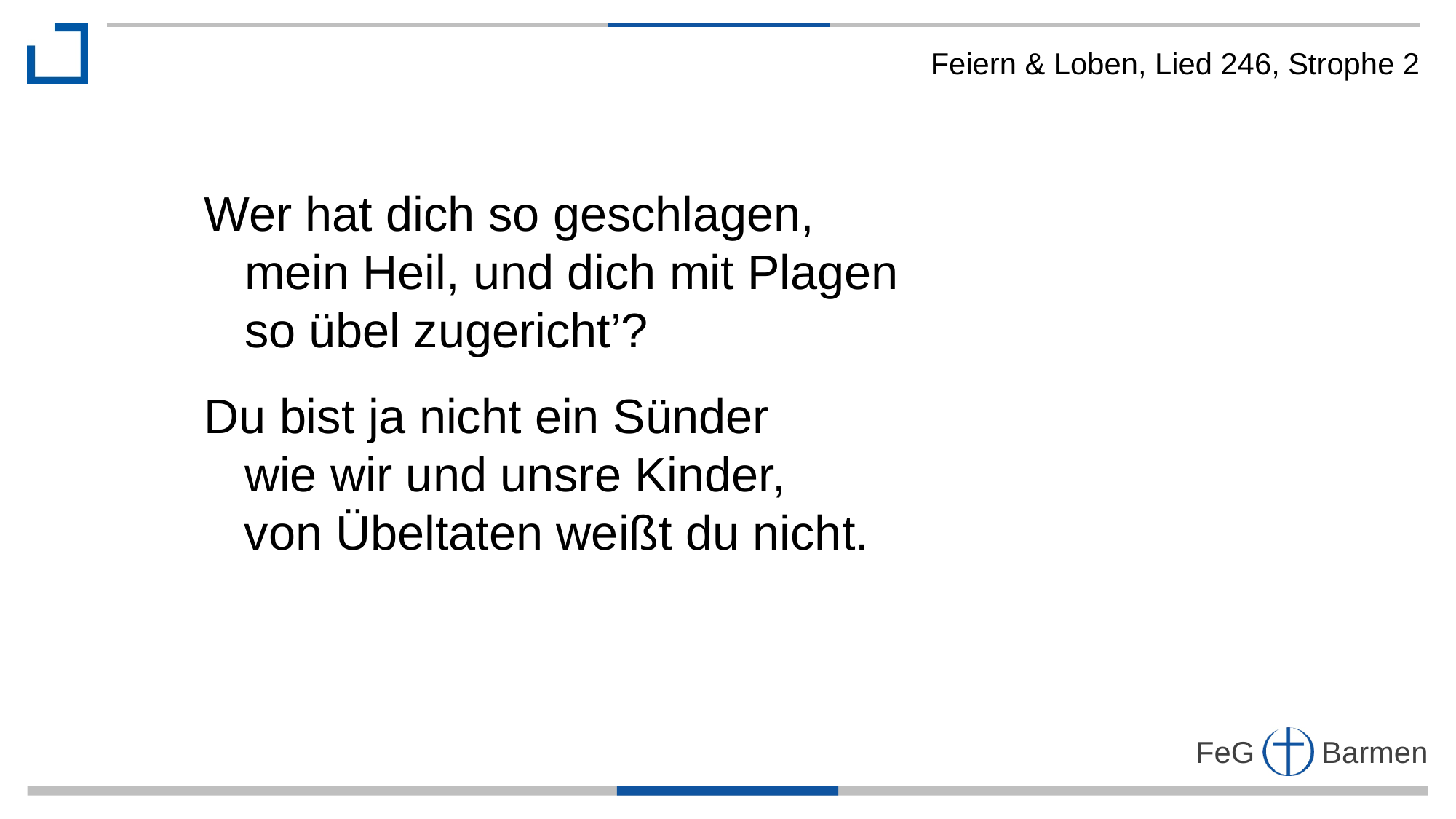

Feiern & Loben, Lied 246, Strophe 2
Wer hat dich so geschlagen,
   mein Heil, und dich mit Plagen
   so übel zugericht’?
Du bist ja nicht ein Sünder
   wie wir und unsre Kinder,
   von Übeltaten weißt du nicht.